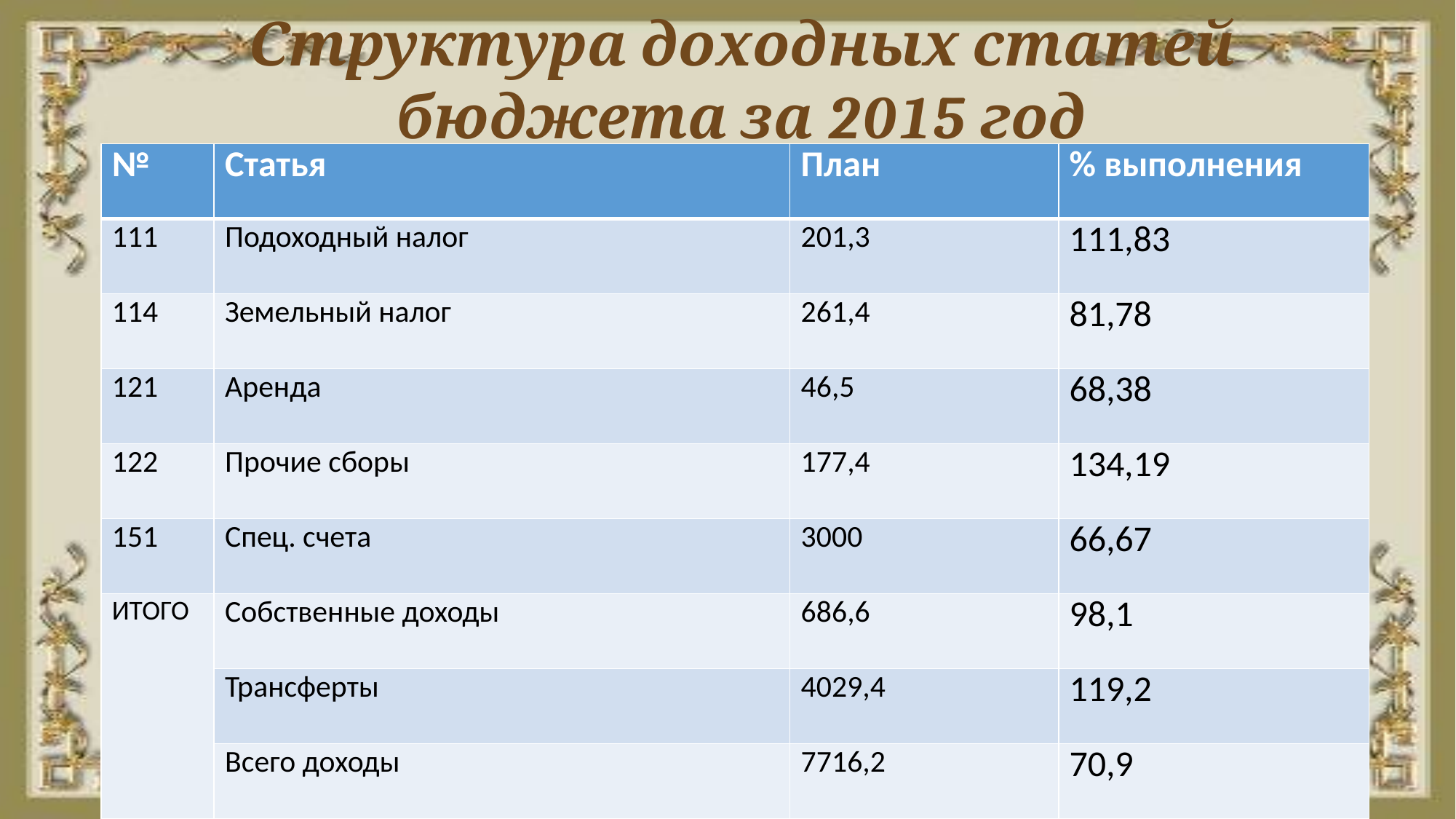

Структура доходных статей бюджета за 2015 год
| № | Статья | План | % выполнения |
| --- | --- | --- | --- |
| 111 | Подоходный налог | 201,3 | 111,83 |
| 114 | Земельный налог | 261,4 | 81,78 |
| 121 | Аренда | 46,5 | 68,38 |
| 122 | Прочие сборы | 177,4 | 134,19 |
| 151 | Спец. счета | 3000 | 66,67 |
| ИТОГО | Собственные доходы | 686,6 | 98,1 |
|  | Трансферты | 4029,4 | 119,2 |
|  | Всего доходы | 7716,2 | 70,9 |